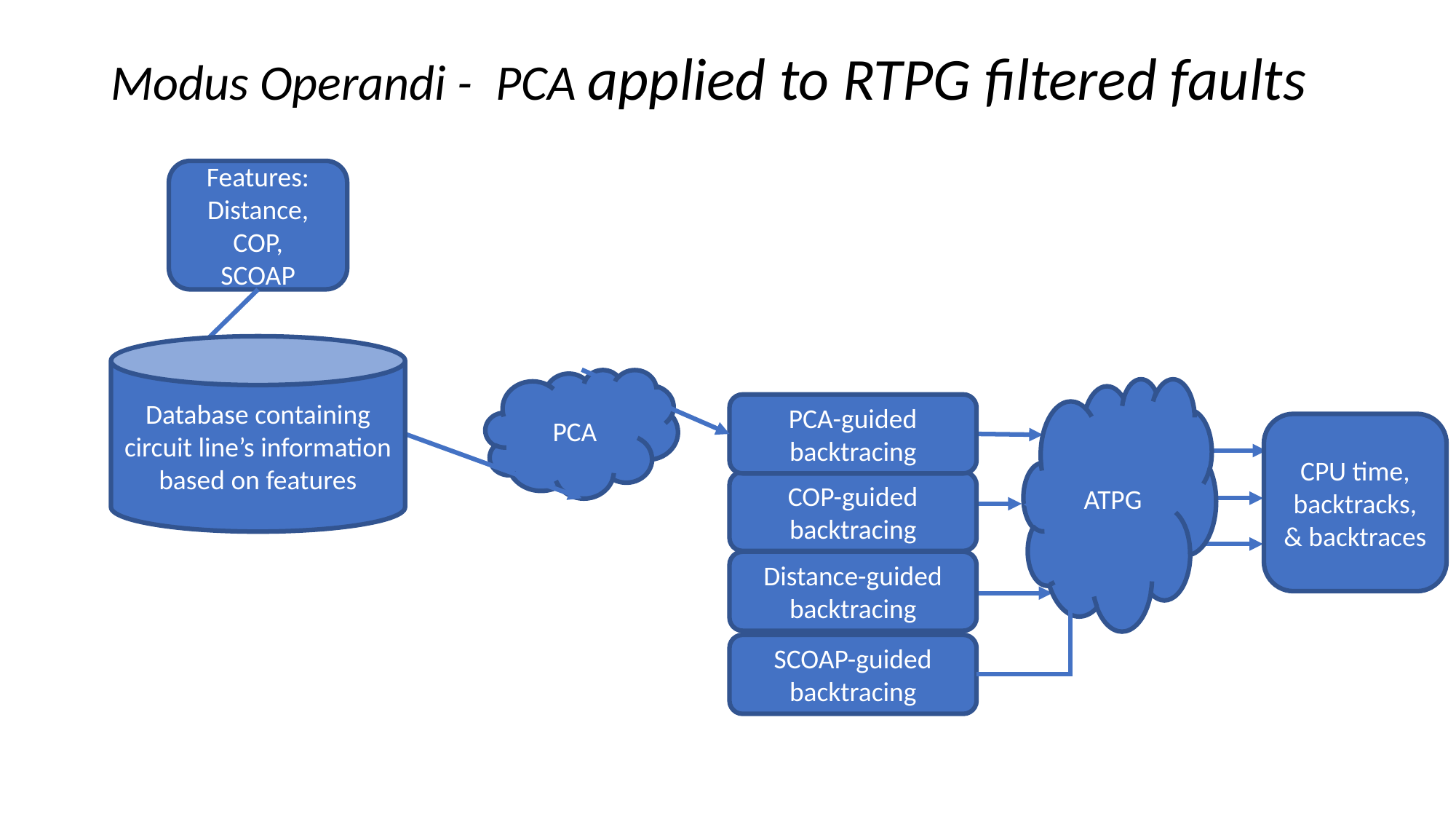

Modus Operandi -  PCA applied to RTPG filtered faults
Features: Distance,
COP,
SCOAP
Database containing circuit line’s information based on features
PCA
ATPG
PCA-guided backtracing
CPU time, backtracks, & backtraces
COP-guided backtracing
Distance-guided backtracing
SCOAP-guided backtracing